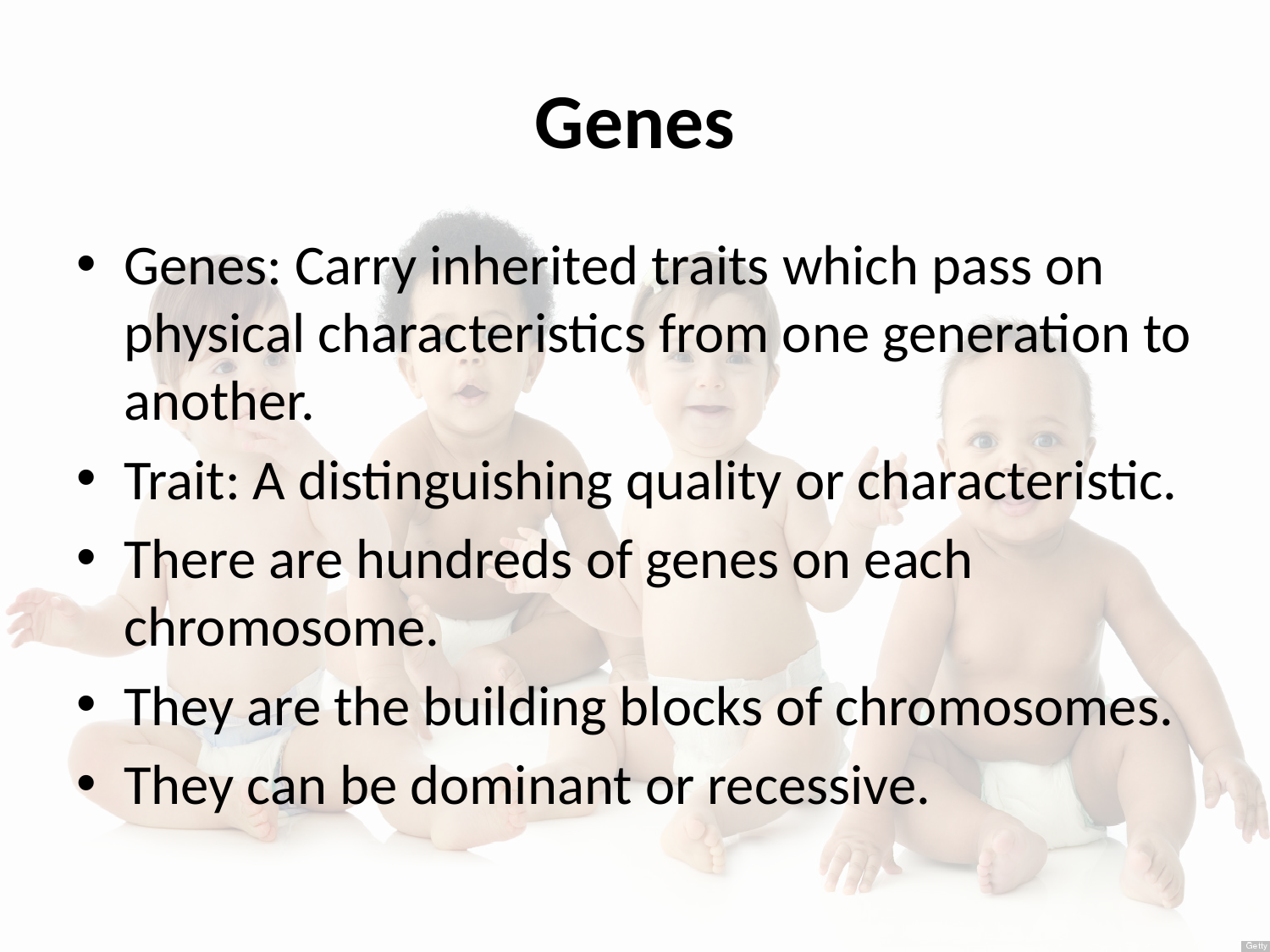

# Genes
Genes: Carry inherited traits which pass on physical characteristics from one generation to another.
Trait: A distinguishing quality or characteristic.
There are hundreds of genes on each chromosome.
They are the building blocks of chromosomes.
They can be dominant or recessive.